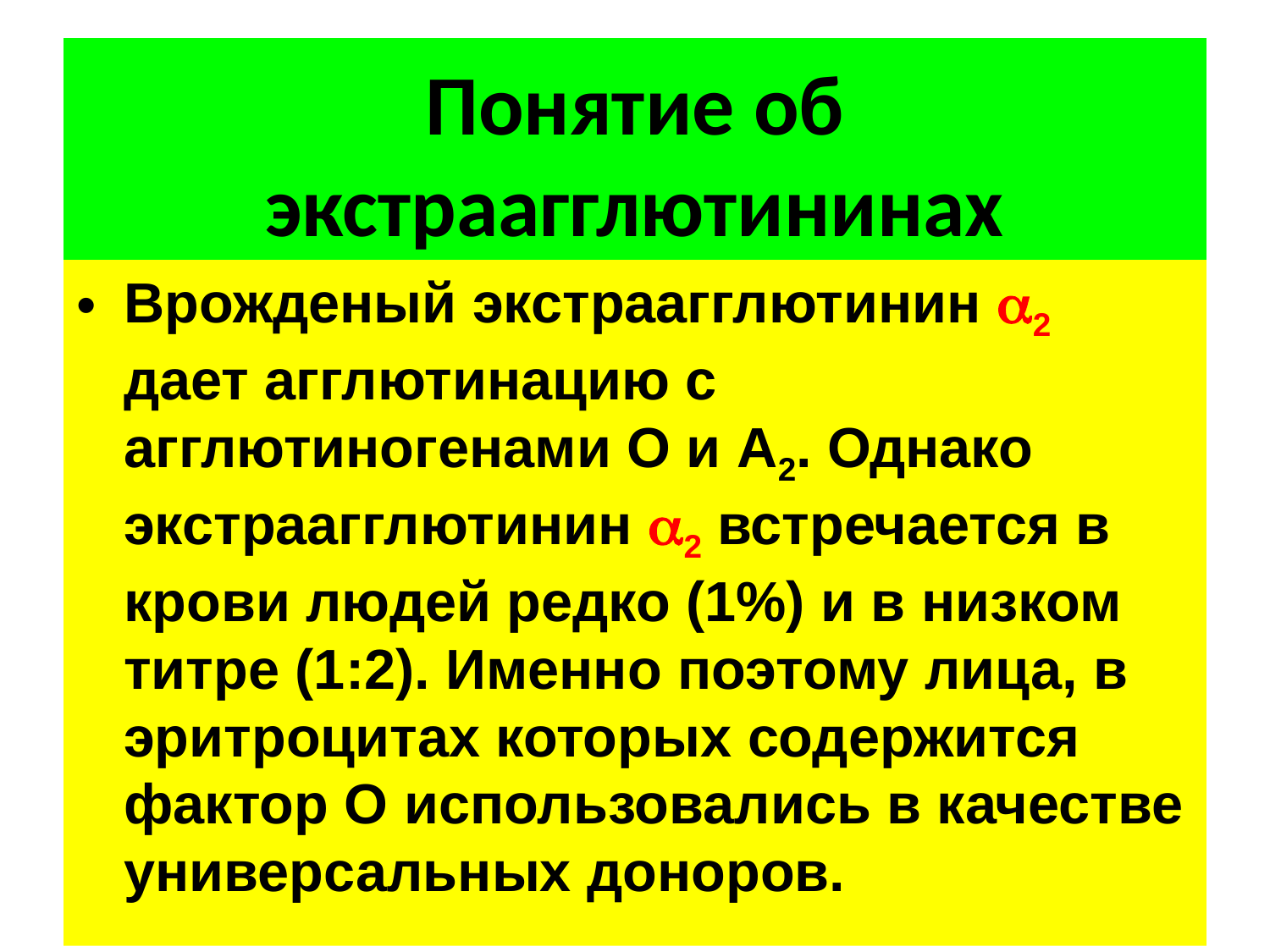

# Понятие об экстраагглютининах
Врожденый экстраагглютинин α2  дает агглютинацию с  агглютиногенами О и A2. Однако экстраагглютинин α2 встречается в крови людей редко (1%) и в низком титре (1:2). Именно поэтому лица, в эритроцитах которых содержится фактор О использовались в качестве универсальных доноров.